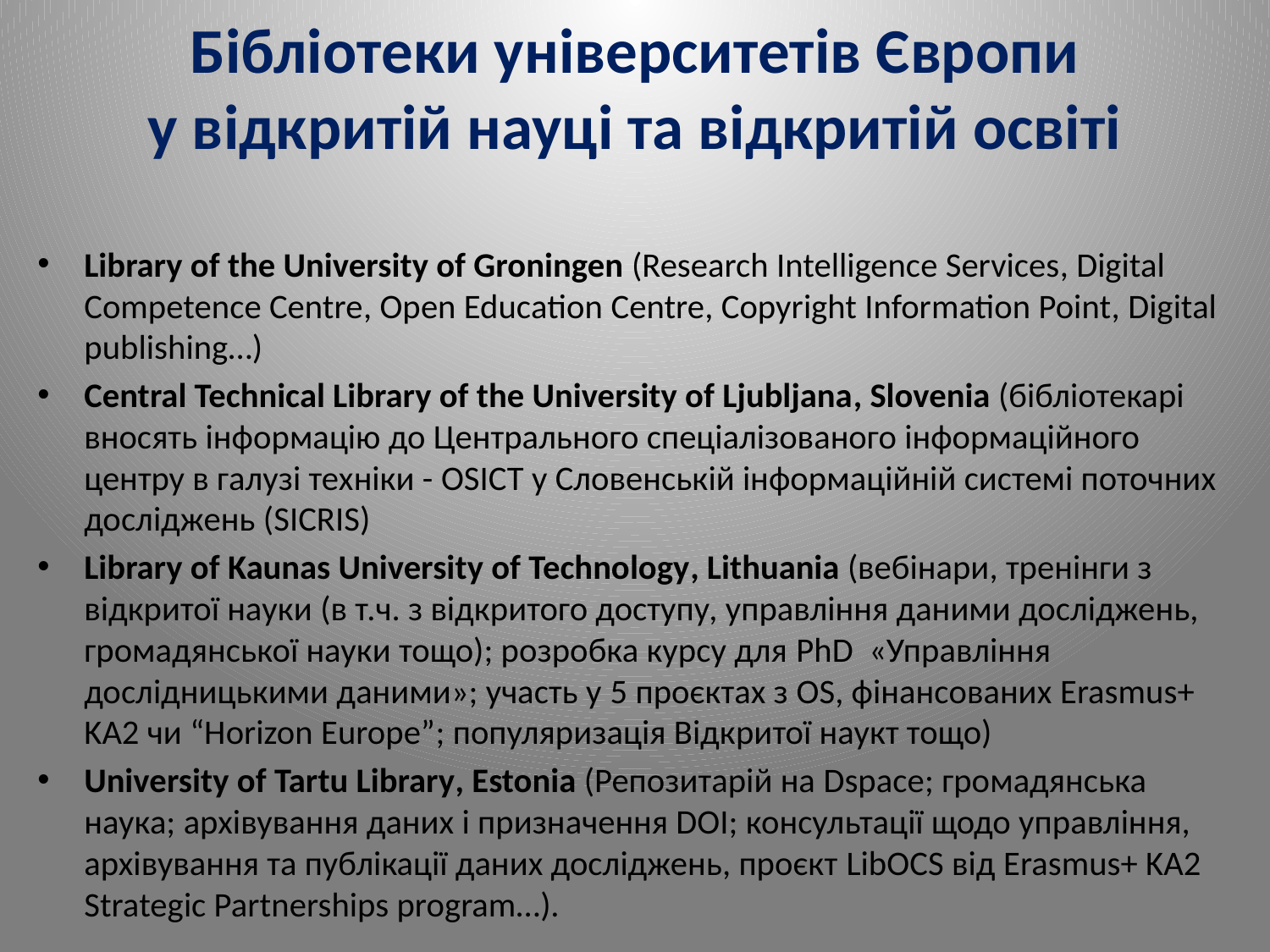

# Бібліотеки університетів Європи у відкритій науці та відкритій освіті
Library of the University of Groningen (Research Intelligence Services, Digital Competence Centre, Open Education Centre, Copyright Information Point, Digital publishing…)
Central Technical Library of the University of Ljubljana, Slovenia (бібліотекарі вносять інформацію до Центрального спеціалізованого інформаційного центру в галузі техніки - OSICT у Словенській інформаційній системі поточних досліджень (SICRIS)
Library of Kaunas University of Technology, Lithuania (вебінари, тренінги з відкритої науки (в т.ч. з відкритого доступу, управління даними досліджень, громадянської науки тощо); розробка курсу для PhD  «Управління дослідницькими даними»; участь у 5 проєктах з OS, фінансованих Erasmus+ KA2 чи “Horizon Europe”; популяризація Відкритої наукт тощо)
University of Tartu Library, Estonia (Репозитарій на Dspace; громадянська наука; архівування даних і призначення DOI; консультації щодо управління, архівування та публікації даних досліджень, проєкт LibOCS від Erasmus+ KA2 Strategic Partnerships program…).